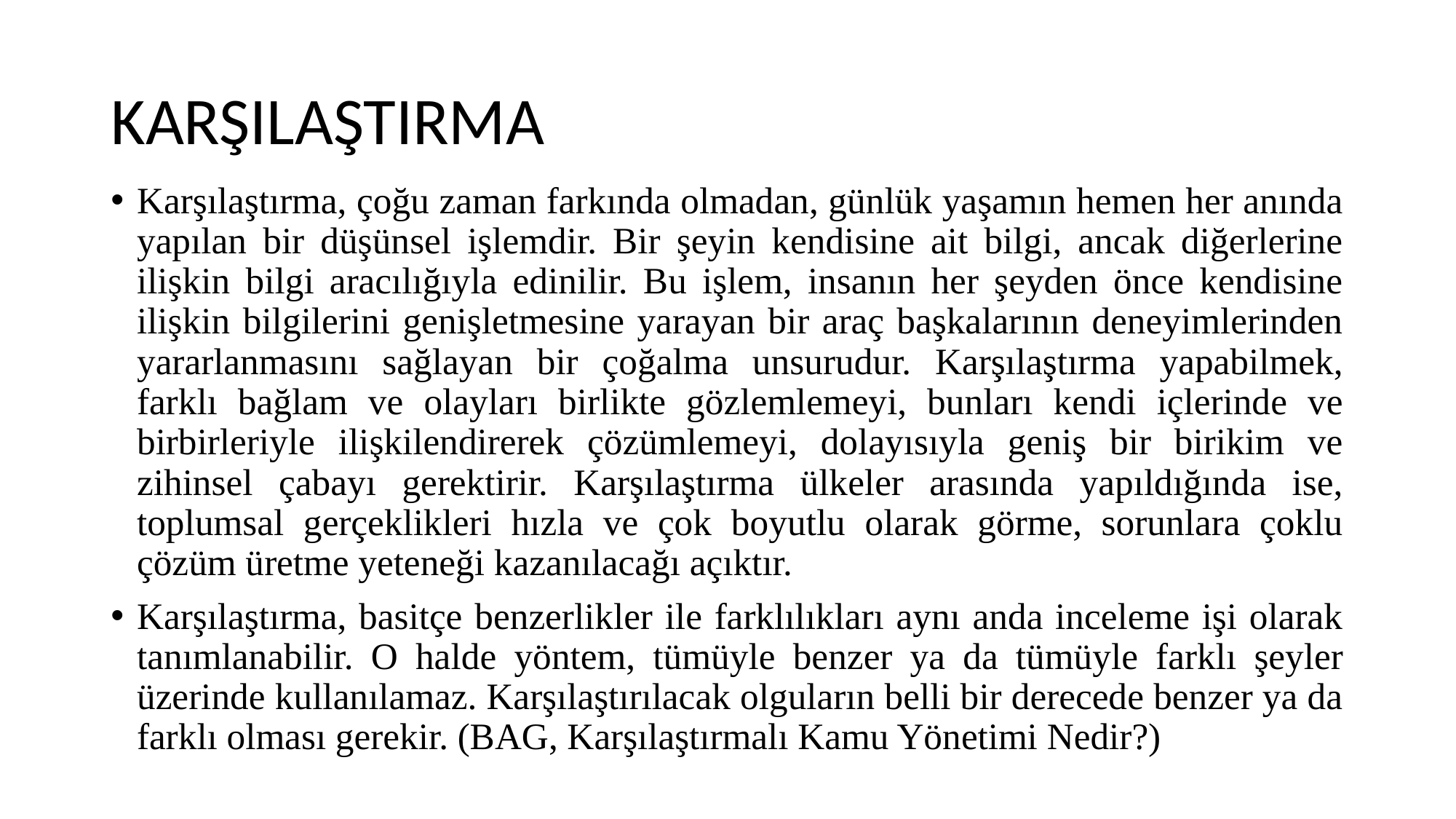

# KARŞILAŞTIRMA
Karşılaştırma, çoğu zaman farkında olmadan, günlük yaşamın hemen her anında yapılan bir düşünsel işlemdir. Bir şeyin kendisine ait bilgi, ancak diğerlerine ilişkin bilgi aracılığıyla edinilir. Bu işlem, insanın her şeyden önce kendisine ilişkin bilgilerini genişletmesine yarayan bir araç başkalarının deneyimlerinden yararlanmasını sağlayan bir çoğalma unsurudur. Karşılaştırma yapabilmek, farklı bağlam ve olayları birlikte gözlemlemeyi, bunları kendi içlerinde ve birbirleriyle ilişkilendirerek çözümlemeyi, dolayısıyla geniş bir birikim ve zihinsel çabayı gerektirir. Karşılaştırma ülkeler arasında yapıldığında ise, toplumsal gerçeklikleri hızla ve çok boyutlu olarak görme, sorunlara çoklu çözüm üretme yeteneği kazanılacağı açıktır.
Karşılaştırma, basitçe benzerlikler ile farklılıkları aynı anda inceleme işi olarak tanımlanabilir. O halde yöntem, tümüyle benzer ya da tümüyle farklı şeyler üzerinde kullanılamaz. Karşılaştırılacak olguların belli bir derecede benzer ya da farklı olması gerekir. (BAG, Karşılaştırmalı Kamu Yönetimi Nedir?)